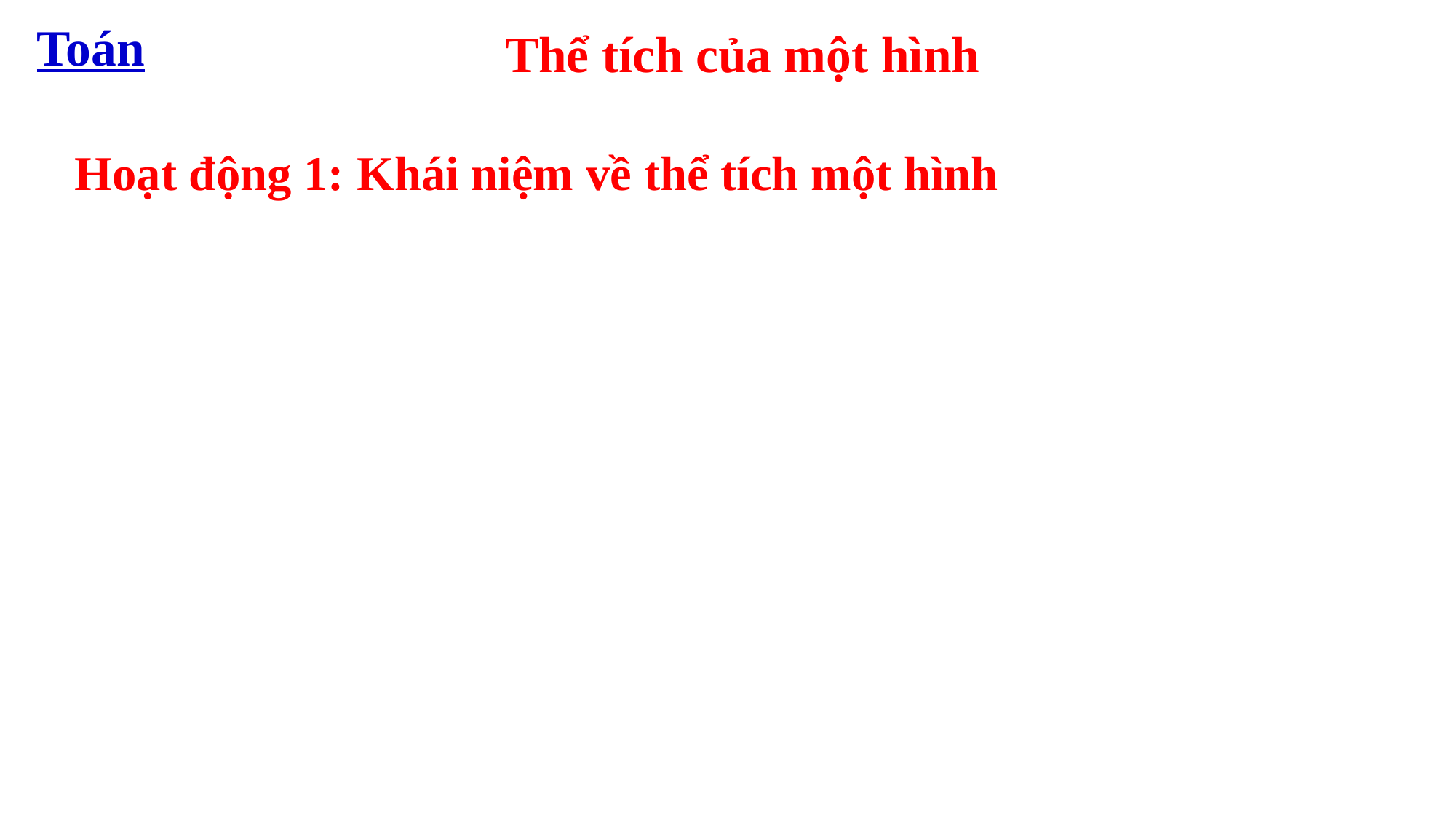

Toán
Thể tích của một hình
Hoạt động 1: Khái niệm về thể tích một hình